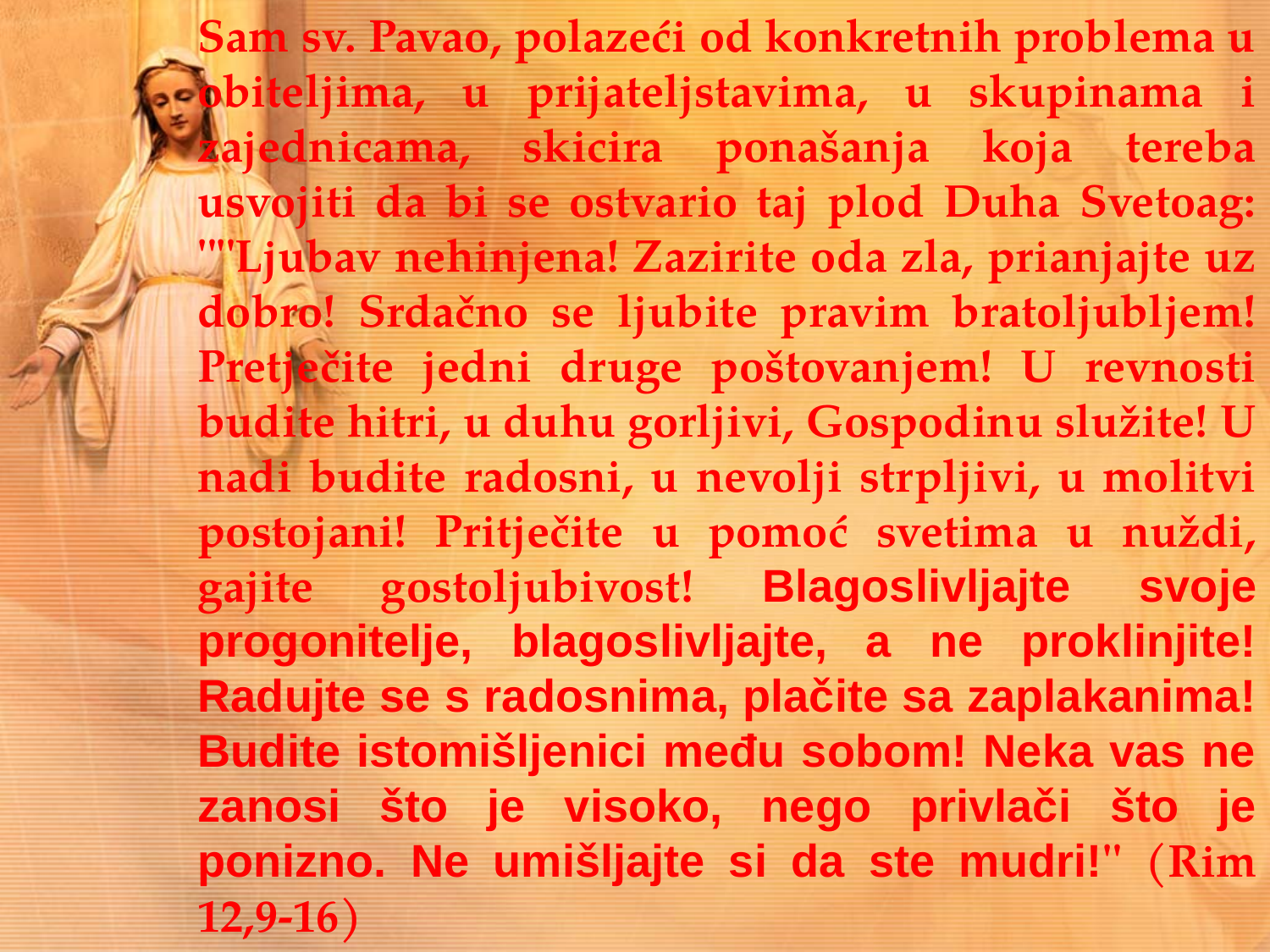

Sam sv. Pavao, polazeći od konkretnih problema u obiteljima, u prijateljstavima, u skupinama i zajednicama, skicira ponašanja koja tereba usvojiti da bi se ostvario taj plod Duha Svetoag: ""Ljubav nehinjena! Zazirite oda zla, prianjajte uz dobro! Srdačno se ljubite pravim bratoljubljem! Pretječite jedni druge poštovanjem! U revnosti budite hitri, u duhu gorljivi, Gospodinu služite! U nadi budite radosni, u nevolji strpljivi, u molitvi postojani! Pritječite u pomoć svetima u nuždi, gajite gostoljubivost! Blagoslivljajte svoje progonitelje, blagoslivljajte, a ne proklinjite! Radujte se s radosnima, plačite sa zaplakanima! Budite istomišljenici među sobom! Neka vas ne zanosi što je visoko, nego privlači što je ponizno. Ne umišljajte si da ste mudri!" (Rim 12,9-16)